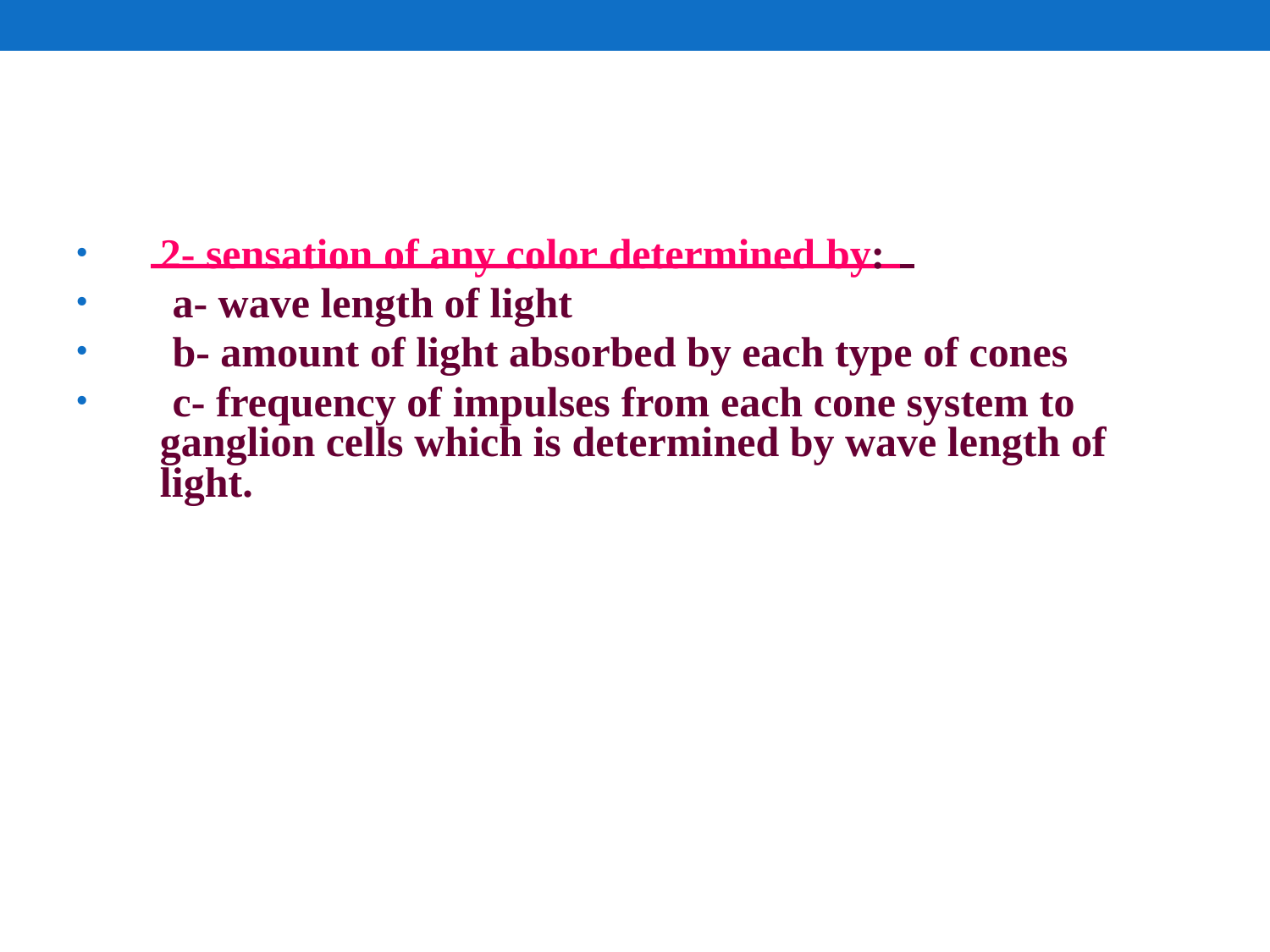

•
•
•
•
2- sensation of any color determined by:
	a- wave length of light
	b- amount of light absorbed by each type of cones
	c- frequency of impulses from each cone system to
ganglion cells which is determined by wave length of
light.